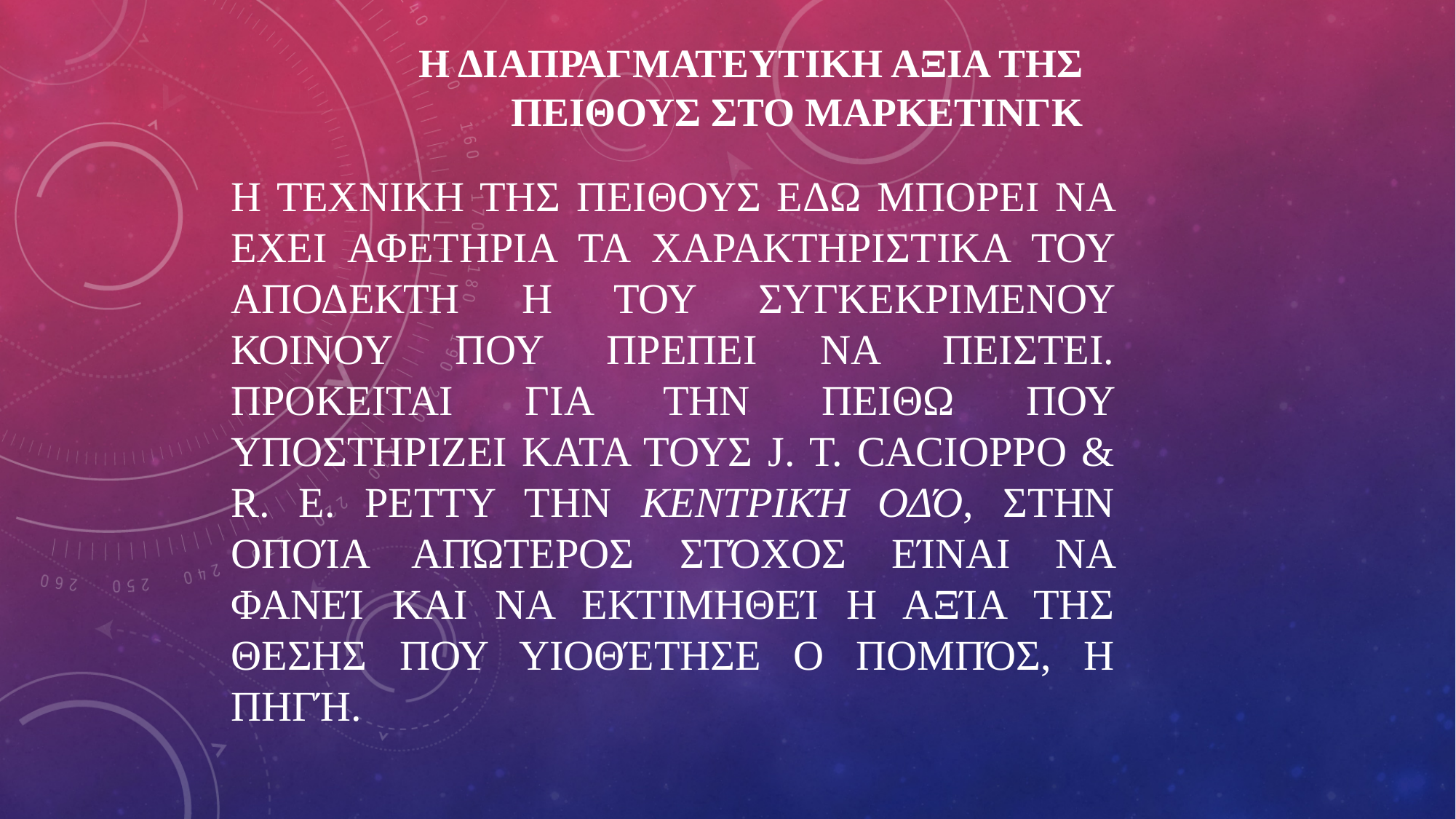

# Η ΔΙΑΠΡΑΓΜΑΤΕΥΤΙΚΗ ΑΞΙΑ ΤΗΣ ΠΕΙΘΟΥΣ ΣΤΟ ΜΑΡΚΕΤΙΝΓΚ
Η ΤΕΧΝΙΚΗ ΤΗΣ ΠΕΙΘΟΥΣ ΕΔΩ ΜΠΟΡΕΙ ΝΑ ΕΧΕΙ ΑΦΕΤΗΡΙΑ ΤΑ ΧΑΡΑΚΤΗΡΙΣΤΙΚΑ ΤΟΥ ΑΠΟΔΕΚΤΗ Η ΤΟΥ ΣΥΓΚΕΚΡΙΜΕΝΟΥ ΚΟΙΝΟΥ ΠΟΥ ΠΡΕΠΕΙ ΝΑ ΠΕΙΣΤΕΙ. ΠΡΟΚΕΙΤΑΙ ΓΙΑ ΤΗΝ ΠΕΙΘΩ ΠΟΥ ΥΠΟΣΤΗΡΙΖΕΙ ΚΑΤΑ ΤΟΥΣ J. T. CACIOPPO & R. E. PETTY ΤΗΝ ΚΕΝΤΡΙΚΉ ΟΔΌ, ΣΤΗΝ ΟΠΟΊΑ ΑΠΏΤΕΡΟΣ ΣΤΌΧΟΣ ΕΊΝΑΙ ΝΑ ΦΑΝΕΊ ΚΑΙ ΝΑ ΕΚΤΙΜΗΘΕΊ Η ΑΞΊΑ ΤΗΣ ΘΕΣΗΣ ΠΟΥ ΥΙΟΘΈΤΗΣΕ Ο ΠΟΜΠΌΣ, Η ΠΗΓΉ.